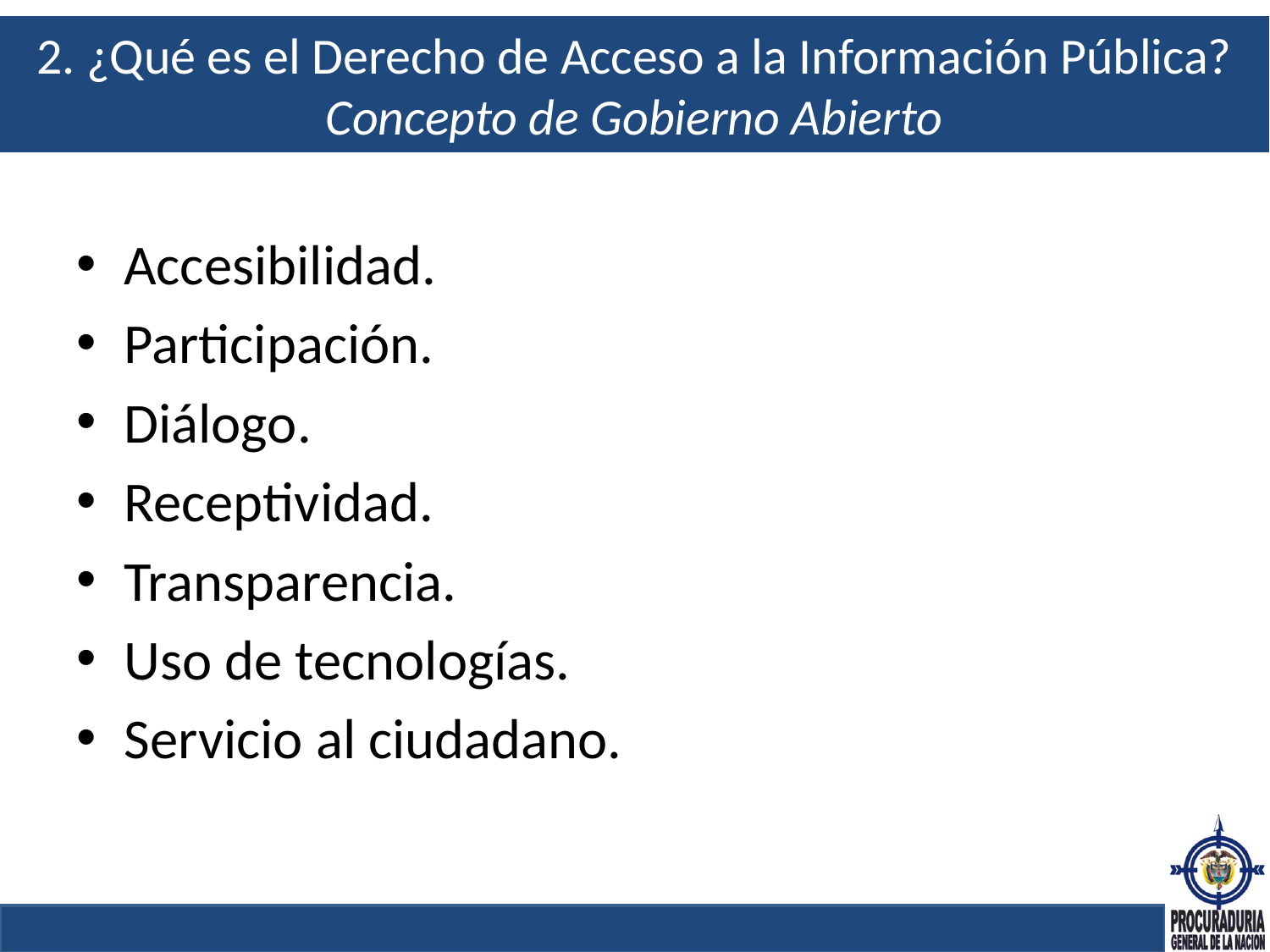

# 2. ¿Qué es el Derecho de Acceso a la Información Pública? Concepto de Gobierno Abierto
Accesibilidad.
Participación.
Diálogo.
Receptividad.
Transparencia.
Uso de tecnologías.
Servicio al ciudadano.